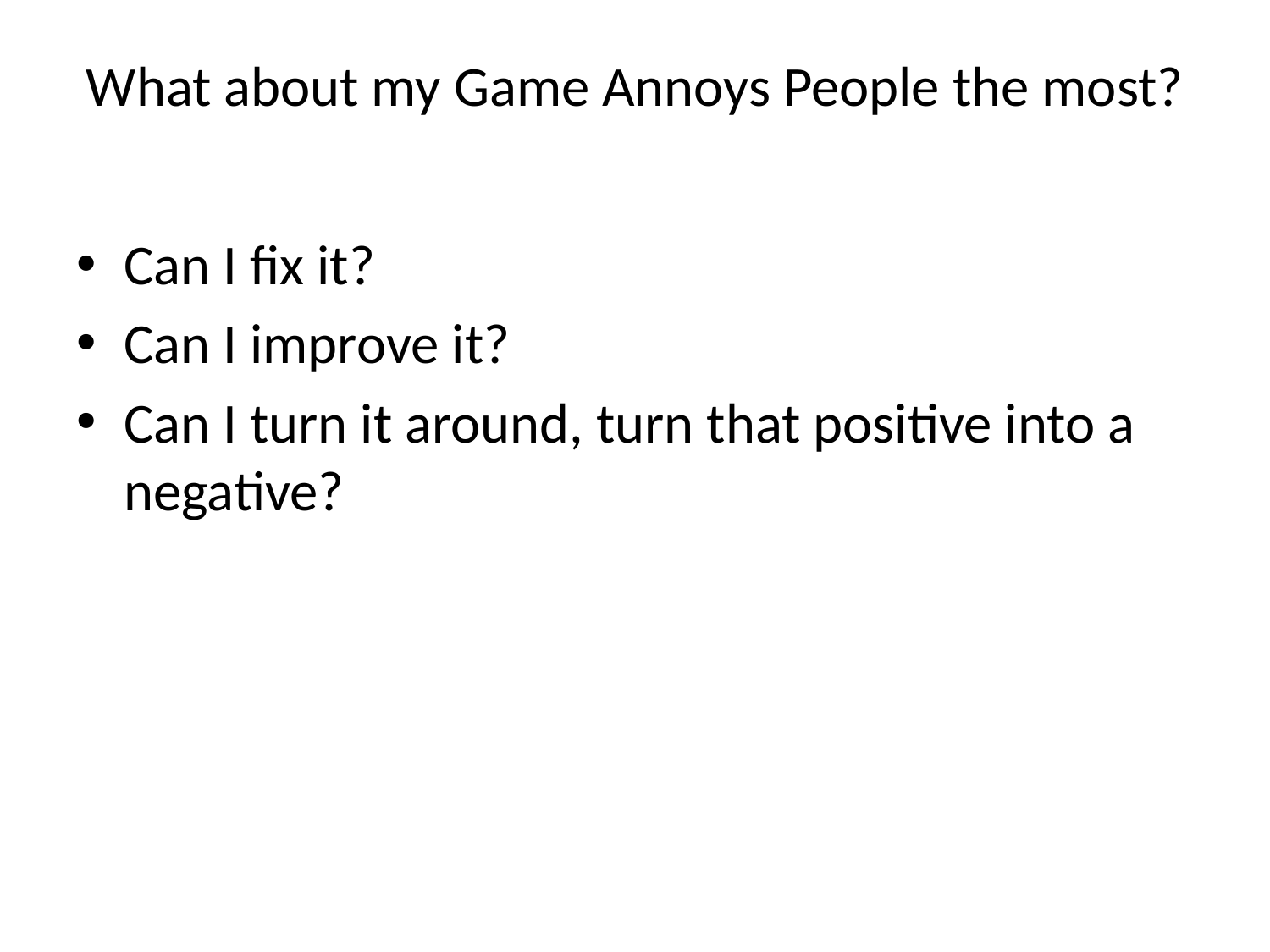

# What about my Game Annoys People the most?
Can I fix it?
Can I improve it?
Can I turn it around, turn that positive into a negative?